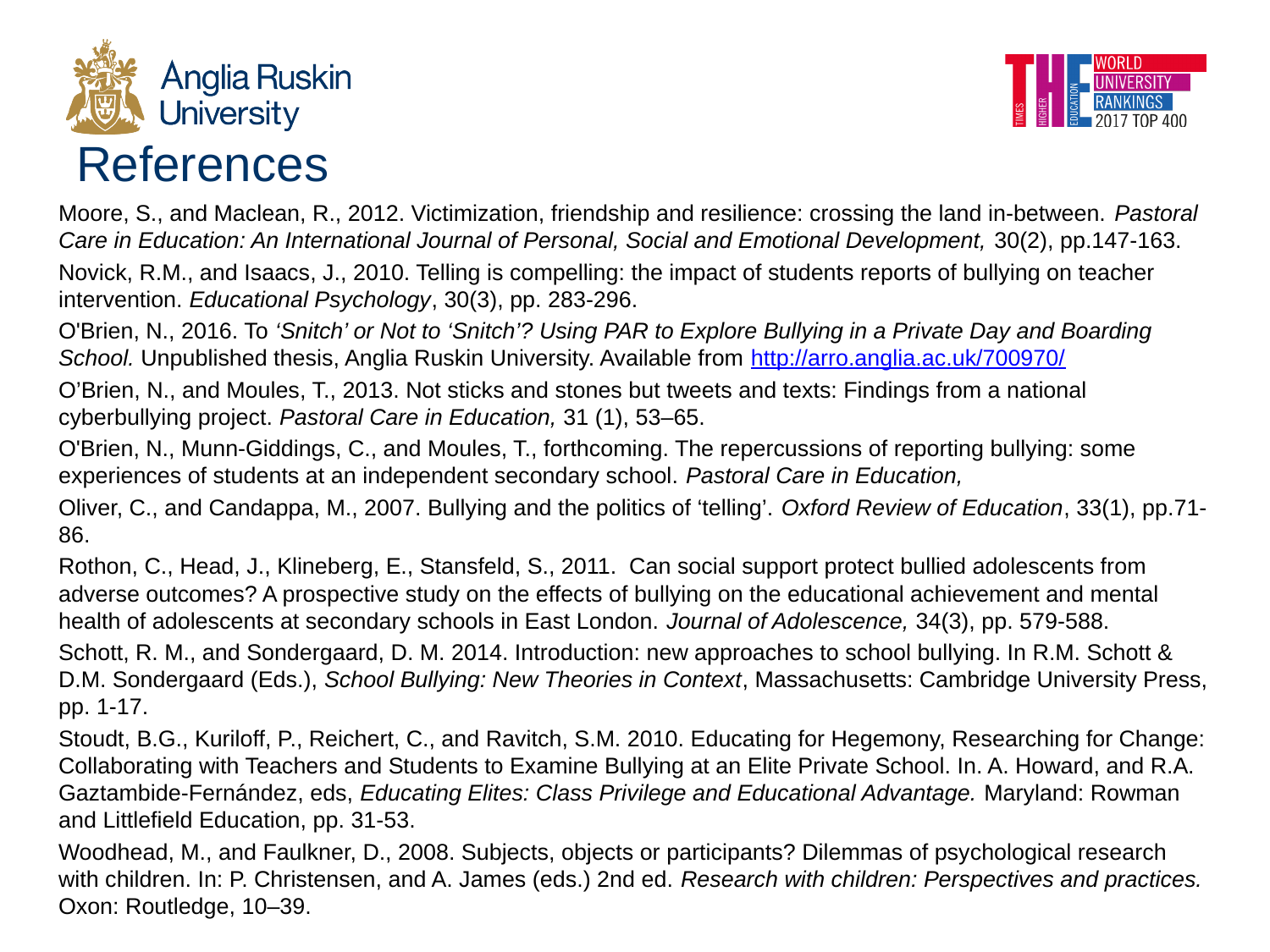

# References
Moore, S., and Maclean, R., 2012. Victimization, friendship and resilience: crossing the land in-between. Pastoral Care in Education: An International Journal of Personal, Social and Emotional Development, 30(2), pp.147-163.
Novick, R.M., and Isaacs, J., 2010. Telling is compelling: the impact of students reports of bullying on teacher intervention. Educational Psychology, 30(3), pp. 283-296.
O'Brien, N., 2016. To ‘Snitch’ or Not to ‘Snitch’? Using PAR to Explore Bullying in a Private Day and Boarding School. Unpublished thesis, Anglia Ruskin University. Available from http://arro.anglia.ac.uk/700970/
O’Brien, N., and Moules, T., 2013. Not sticks and stones but tweets and texts: Findings from a national cyberbullying project. Pastoral Care in Education, 31 (1), 53–65.
O'Brien, N., Munn-Giddings, C., and Moules, T., forthcoming. The repercussions of reporting bullying: some experiences of students at an independent secondary school. Pastoral Care in Education,
Oliver, C., and Candappa, M., 2007. Bullying and the politics of ‘telling’. Oxford Review of Education, 33(1), pp.71-86.
Rothon, C., Head, J., Klineberg, E., Stansfeld, S., 2011.  Can social support protect bullied adolescents from adverse outcomes? A prospective study on the effects of bullying on the educational achievement and mental health of adolescents at secondary schools in East London. Journal of Adolescence, 34(3), pp. 579-588.
Schott, R. M., and Sondergaard, D. M. 2014. Introduction: new approaches to school bullying. In R.M. Schott & D.M. Sondergaard (Eds.), School Bullying: New Theories in Context, Massachusetts: Cambridge University Press, pp. 1-17.
Stoudt, B.G., Kuriloff, P., Reichert, C., and Ravitch, S.M. 2010. Educating for Hegemony, Researching for Change: Collaborating with Teachers and Students to Examine Bullying at an Elite Private School. In. A. Howard, and R.A. Gaztambide-Fernández, eds, Educating Elites: Class Privilege and Educational Advantage. Maryland: Rowman and Littlefield Education, pp. 31-53.
Woodhead, M., and Faulkner, D., 2008. Subjects, objects or participants? Dilemmas of psychological research with children. In: P. Christensen, and A. James (eds.) 2nd ed. Research with children: Perspectives and practices. Oxon: Routledge, 10–39.